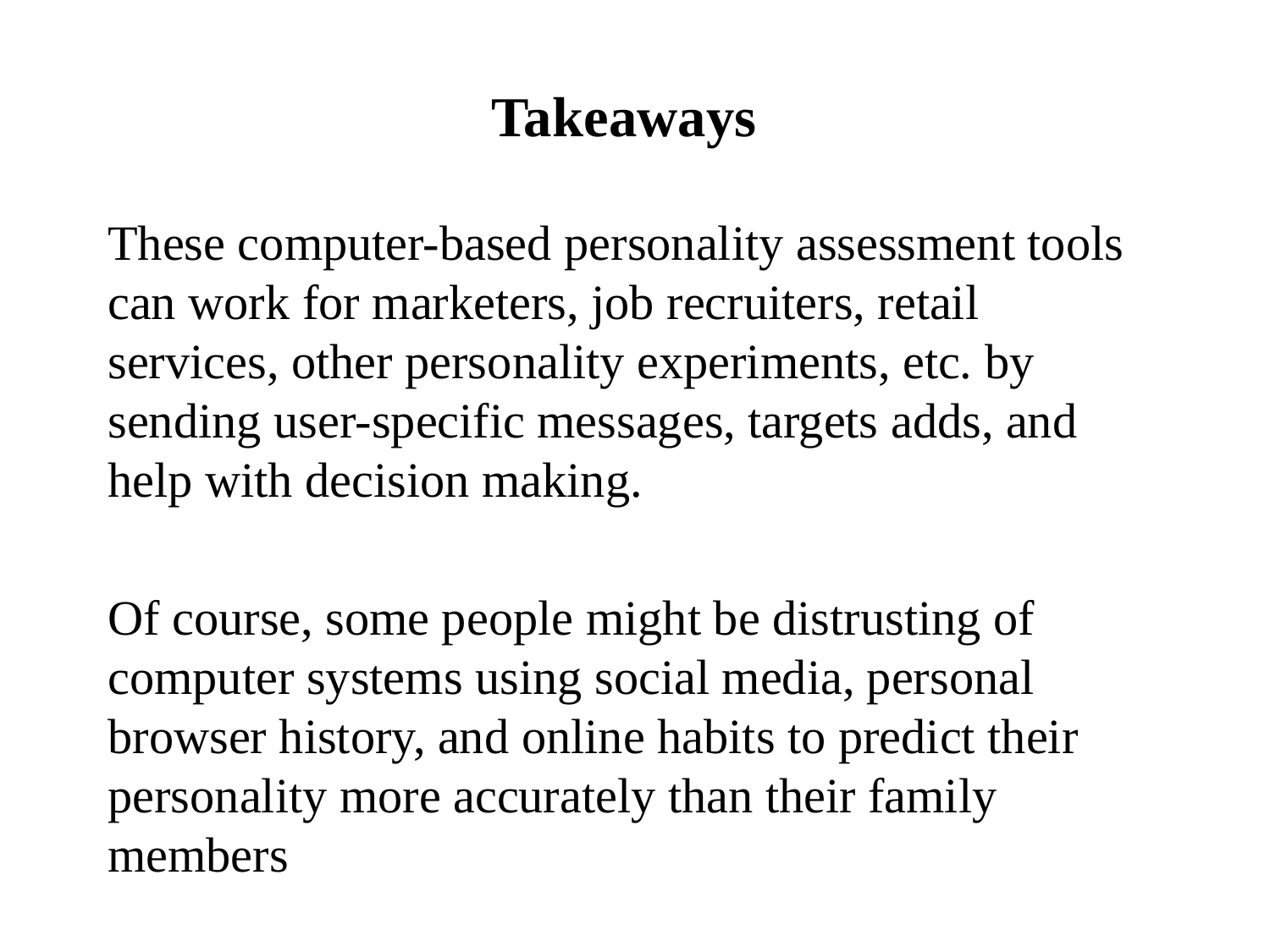

# Takeaways
These computer-based personality assessment tools can work for marketers, job recruiters, retail services, other personality experiments, etc. by sending user-specific messages, targets adds, and help with decision making.

Of course, some people might be distrusting of computer systems using social media, personal browser history, and online habits to predict their personality more accurately than their family members